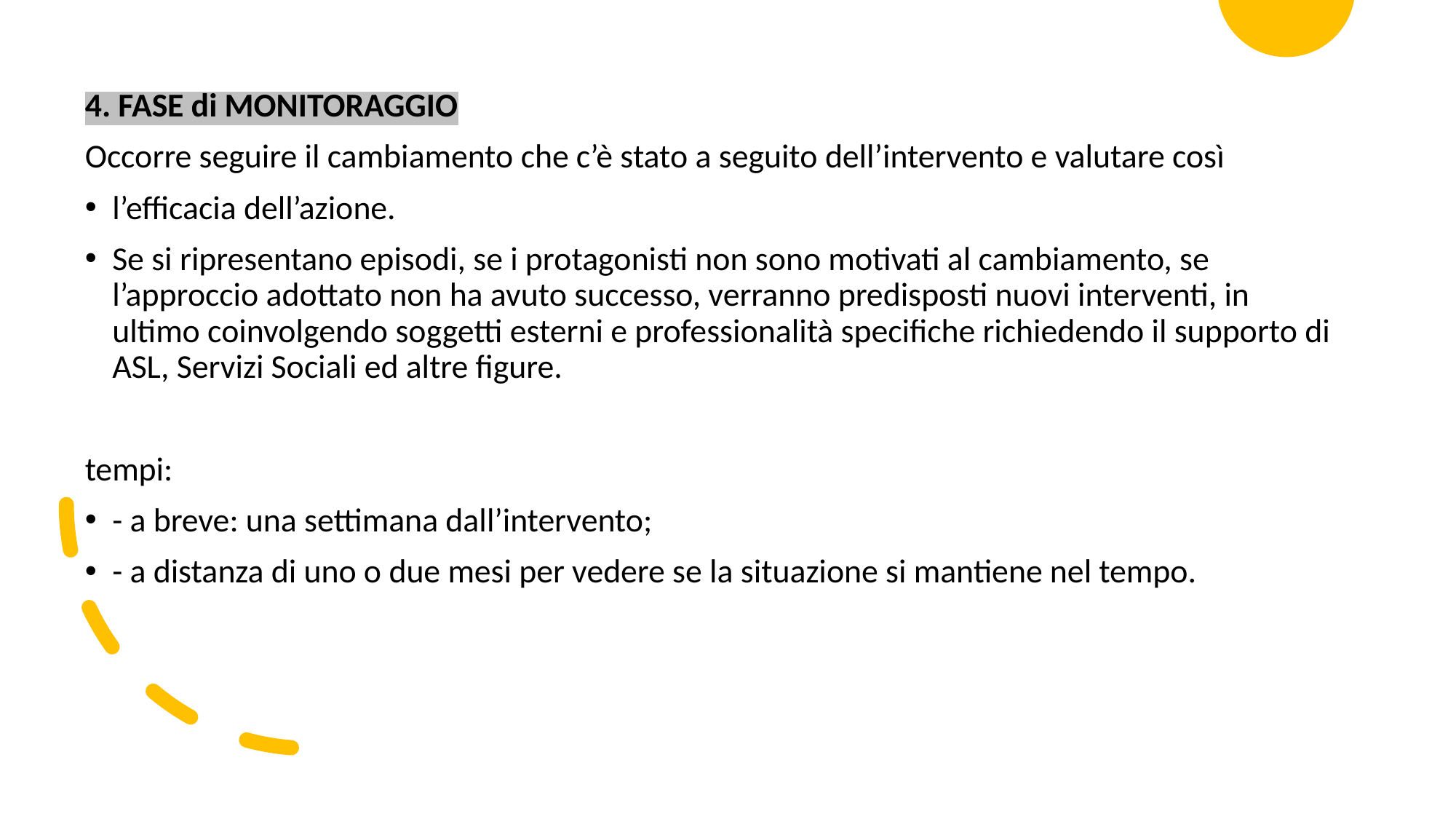

4. FASE di MONITORAGGIO
Occorre seguire il cambiamento che c’è stato a seguito dell’intervento e valutare così
l’efficacia dell’azione.
Se si ripresentano episodi, se i protagonisti non sono motivati al cambiamento, se l’approccio adottato non ha avuto successo, verranno predisposti nuovi interventi, in ultimo coinvolgendo soggetti esterni e professionalità specifiche richiedendo il supporto di ASL, Servizi Sociali ed altre figure.

tempi:
- a breve: una settimana dall’intervento;
- a distanza di uno o due mesi per vedere se la situazione si mantiene nel tempo.